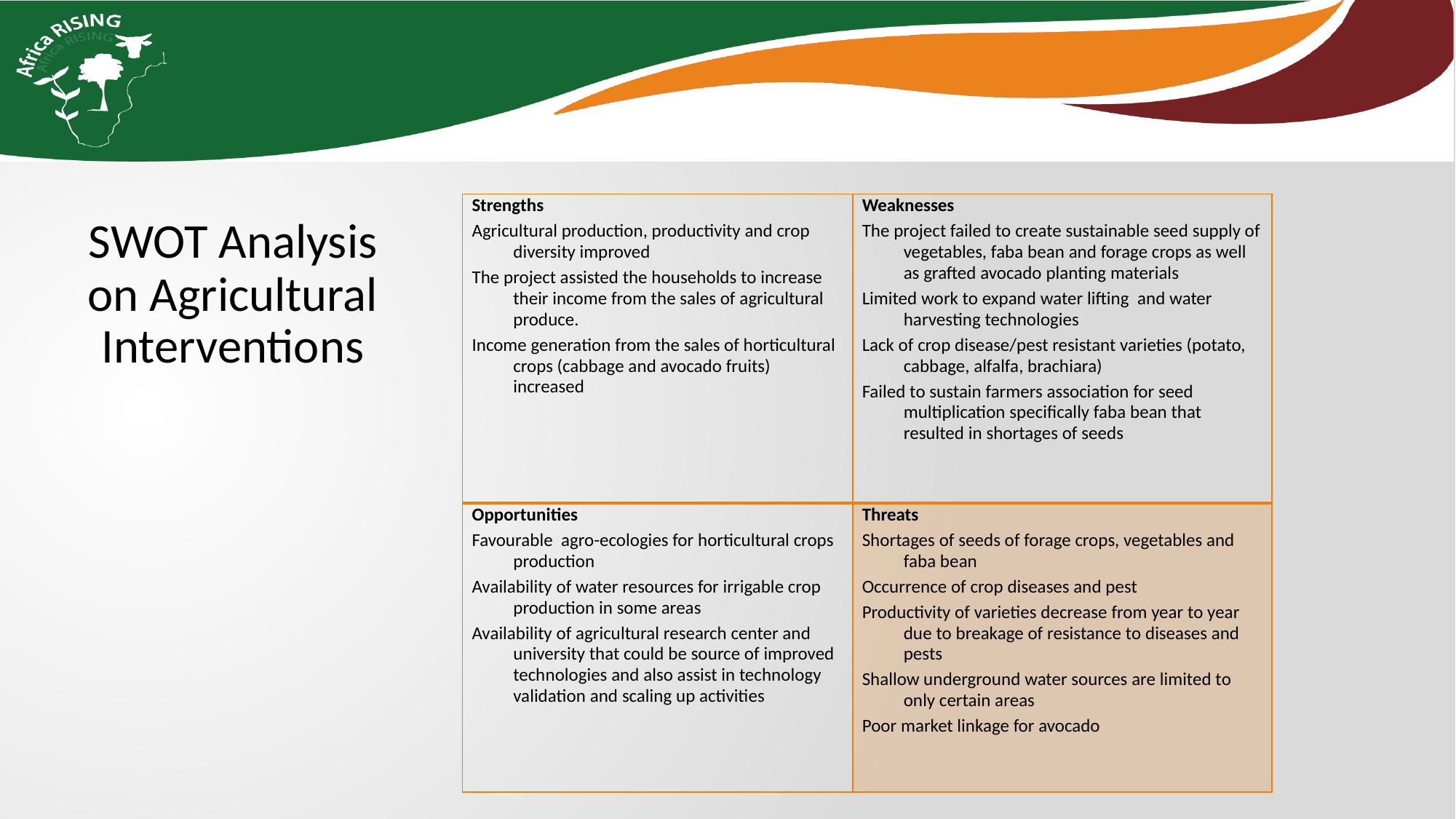

| Strengths Agricultural production, productivity and crop diversity improved The project assisted the households to increase their income from the sales of agricultural produce. Income generation from the sales of horticultural crops (cabbage and avocado fruits) increased | Weaknesses The project failed to create sustainable seed supply of vegetables, faba bean and forage crops as well as grafted avocado planting materials Limited work to expand water lifting and water harvesting technologies Lack of crop disease/pest resistant varieties (potato, cabbage, alfalfa, brachiara) Failed to sustain farmers association for seed multiplication specifically faba bean that resulted in shortages of seeds |
| --- | --- |
| Opportunities Favourable agro-ecologies for horticultural crops production Availability of water resources for irrigable crop production in some areas Availability of agricultural research center and university that could be source of improved technologies and also assist in technology validation and scaling up activities | Threats Shortages of seeds of forage crops, vegetables and faba bean Occurrence of crop diseases and pest Productivity of varieties decrease from year to year due to breakage of resistance to diseases and pests Shallow underground water sources are limited to only certain areas Poor market linkage for avocado |
SWOT Analysis on Agricultural Interventions